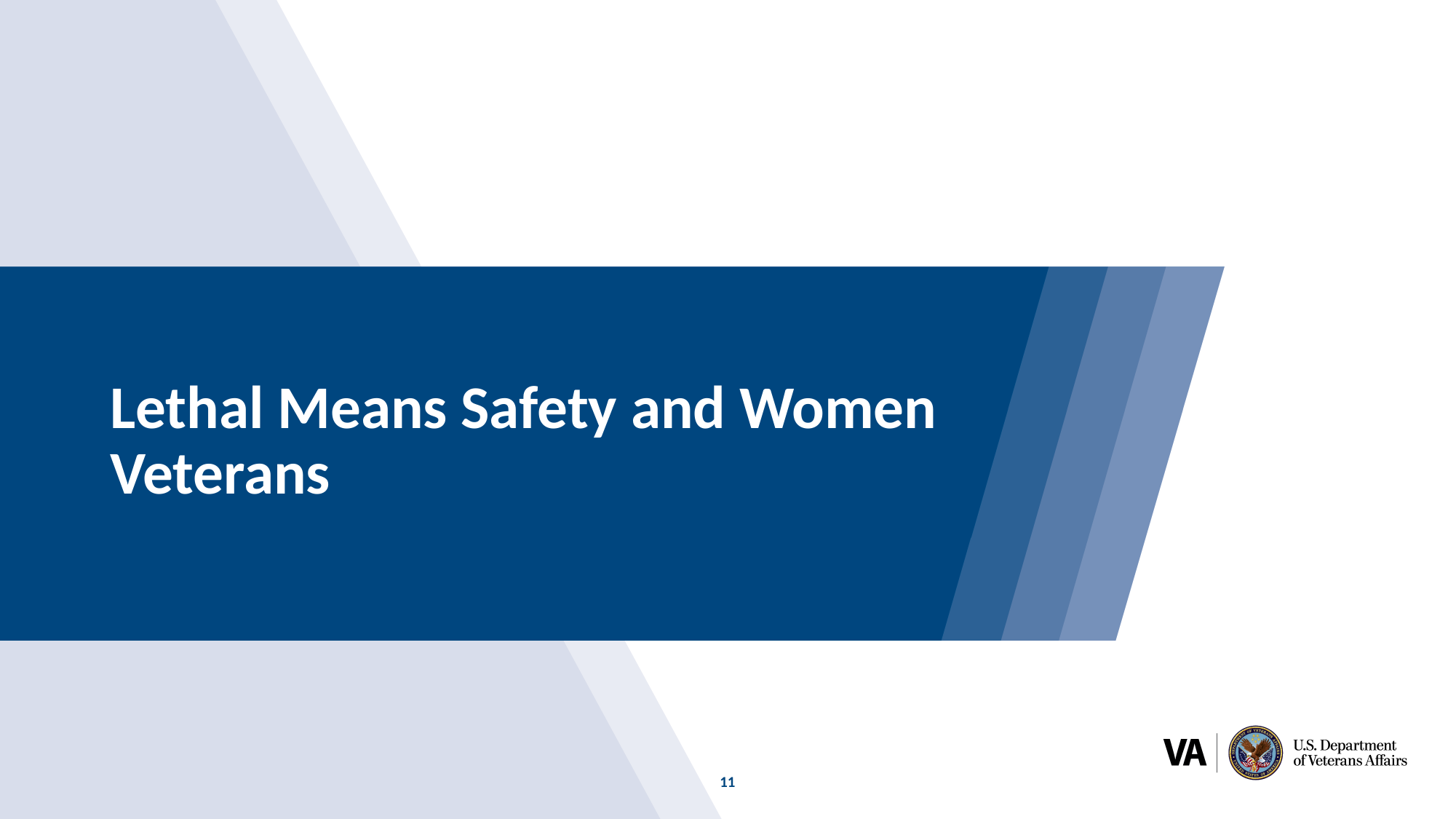

# Lethal Means Safety and Women Veterans
11